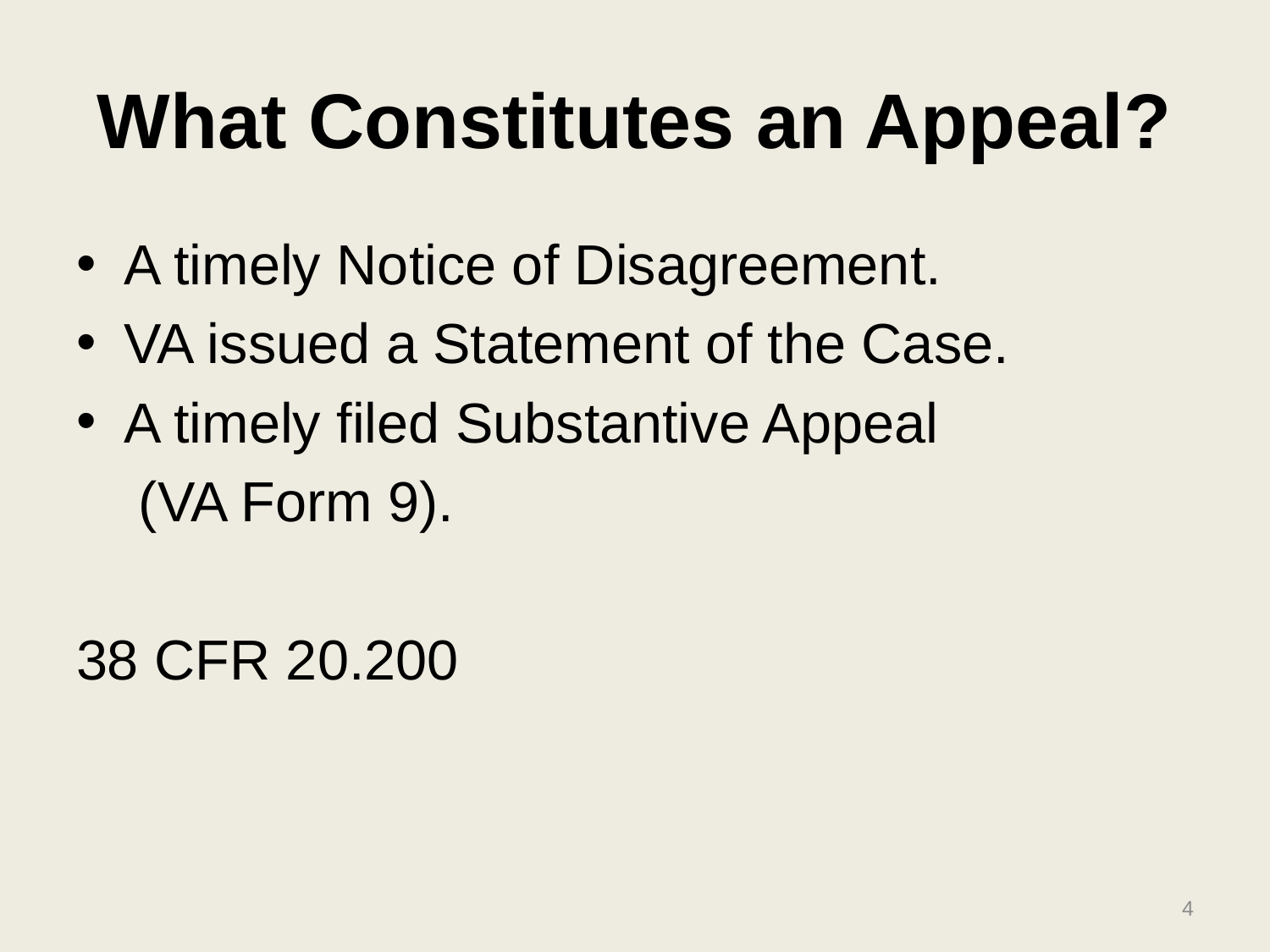

# What Constitutes an Appeal?
A timely Notice of Disagreement.
VA issued a Statement of the Case.
A timely filed Substantive Appeal
    (VA Form 9).

38 CFR 20.200

4